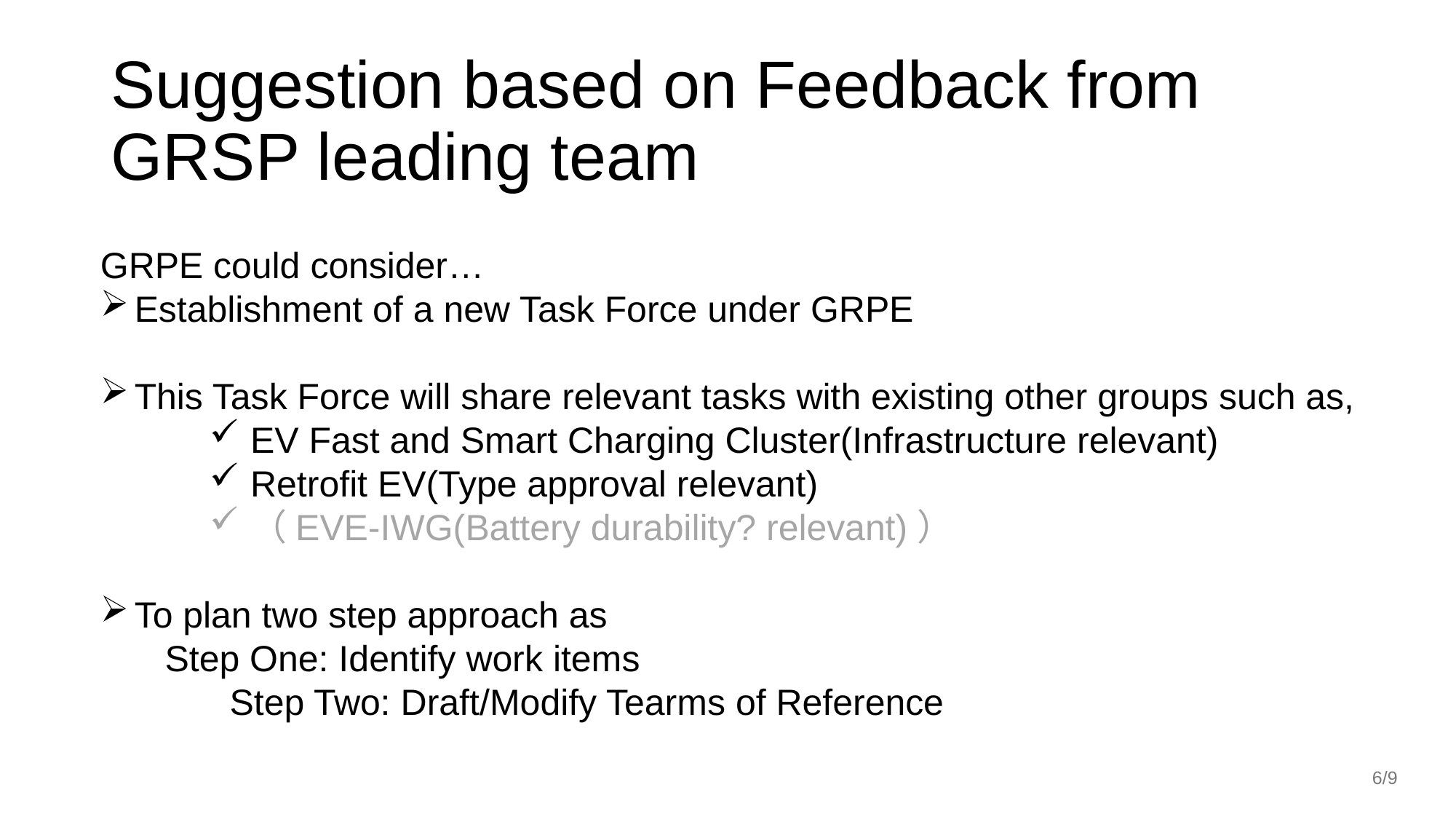

# Suggestion based on Feedback from GRSP leading team
GRPE could consider…
Establishment of a new Task Force under GRPE

This Task Force will share relevant tasks with existing other groups such as,
EV Fast and Smart Charging Cluster(Infrastructure relevant)
Retrofit EV(Type approval relevant)
（EVE-IWG(Battery durability? relevant)）

To plan two step approach as
Step One: Identify work items
Step Two: Draft/Modify Tearms of Reference
6/9